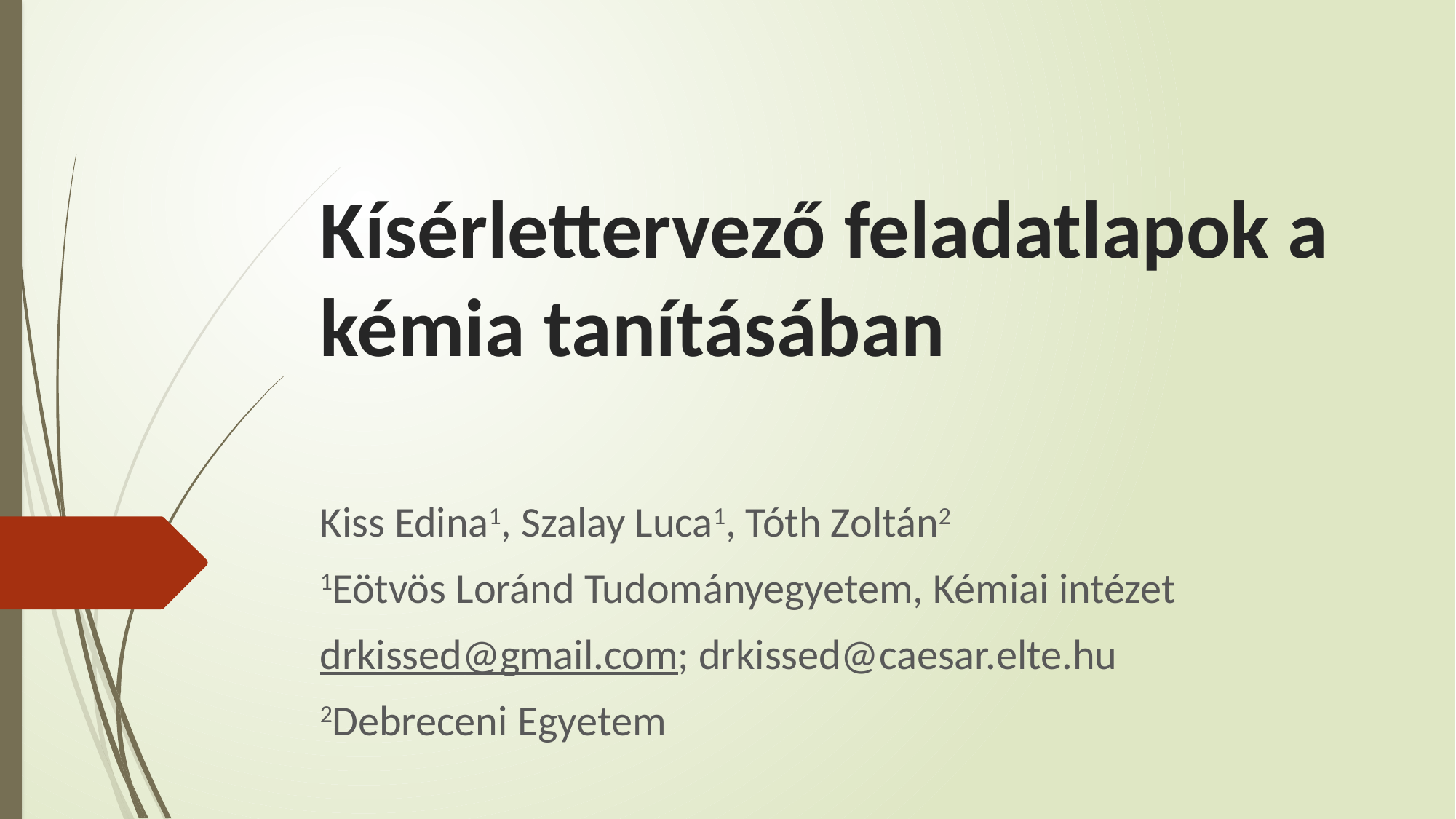

# Kísérlettervező feladatlapok a kémia tanításában
Kiss Edina1, Szalay Luca1, Tóth Zoltán2
1Eötvös Loránd Tudományegyetem, Kémiai intézet
drkissed@gmail.com; drkissed@caesar.elte.hu
2Debreceni Egyetem